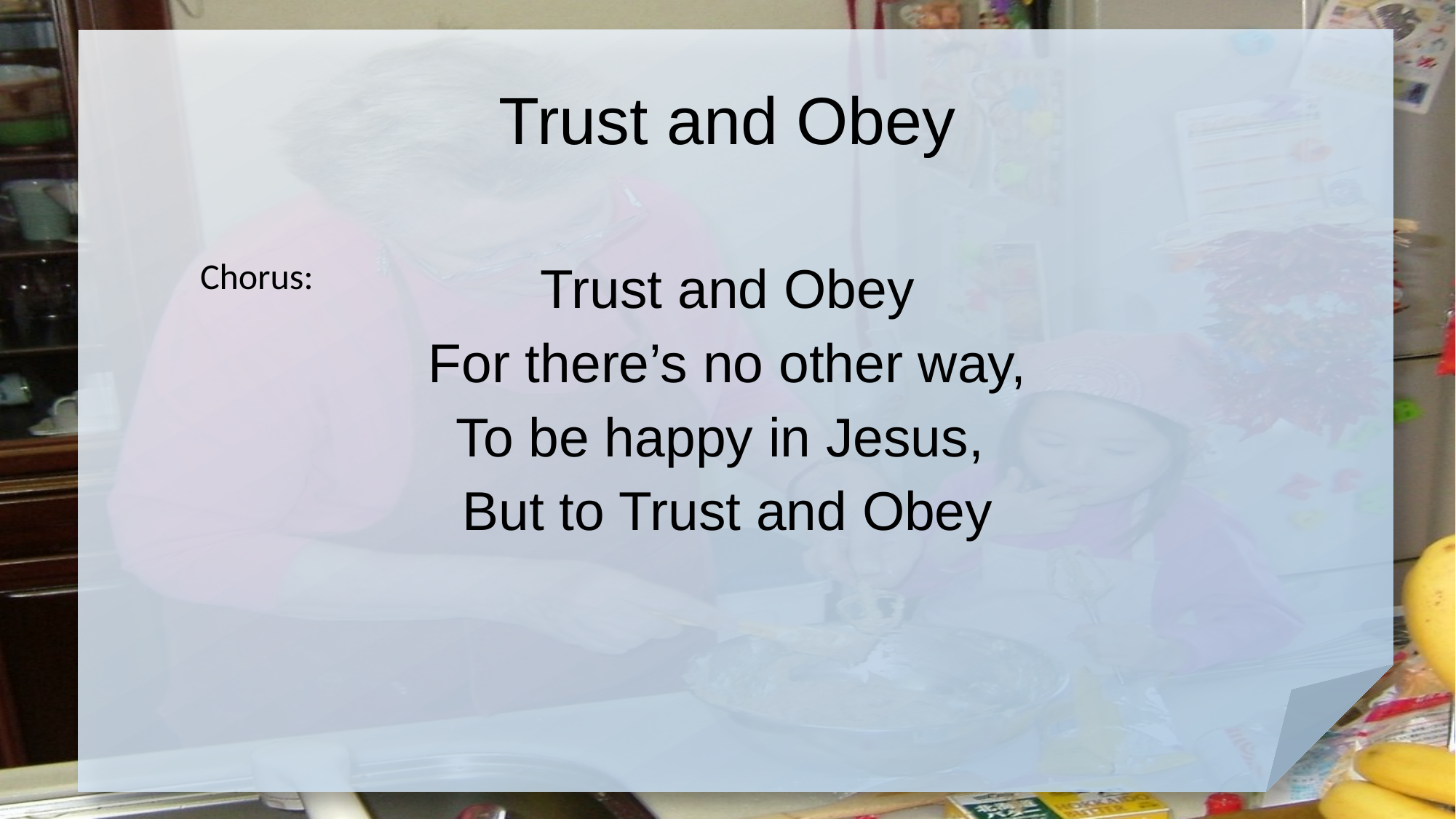

# Trust and Obey
Chorus:
Trust and Obey
For there’s no other way,
To be happy in Jesus,
But to Trust and Obey